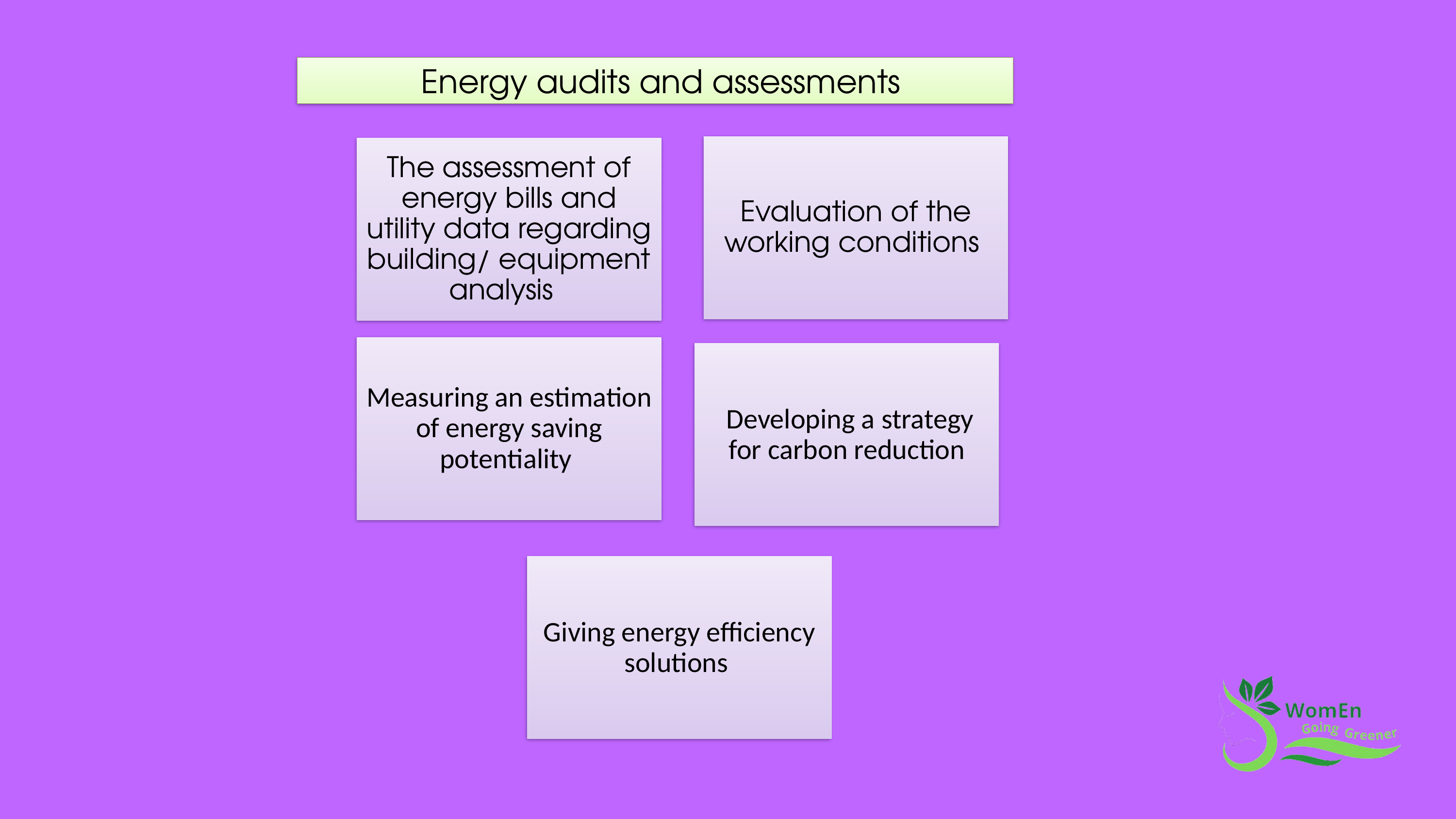

Energy audits and assessments
Evaluation of the working conditions
The assessment of energy bills and utility data regarding building/ equipment analysis
Measuring an estimation of energy saving potentiality
 Developing a strategy for carbon reduction
Giving energy efficiency solutions